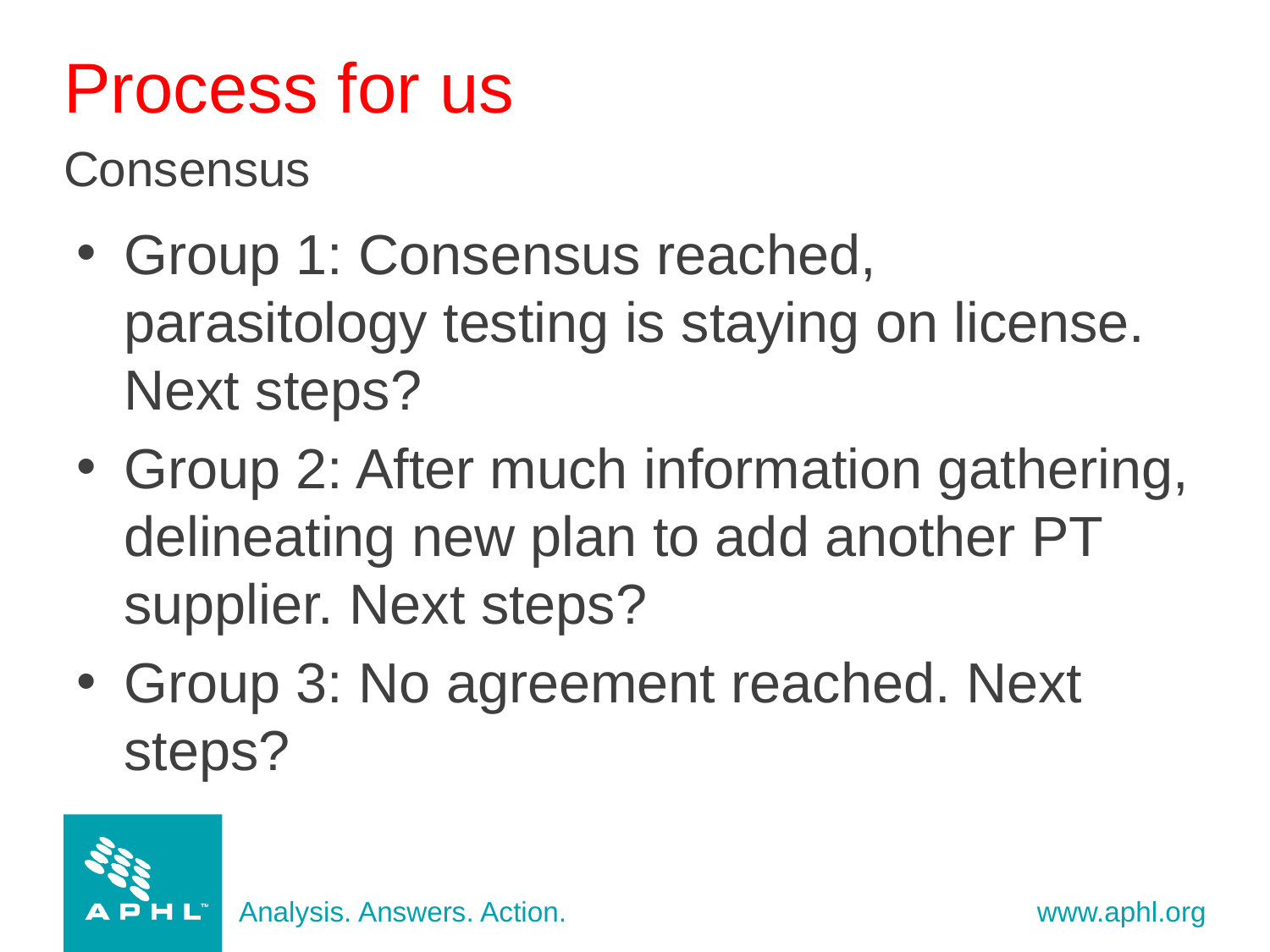

# Process for us
Consensus
Group 1: Consensus reached, parasitology testing is staying on license. Next steps?
Group 2: After much information gathering, delineating new plan to add another PT supplier. Next steps?
Group 3: No agreement reached. Next steps?